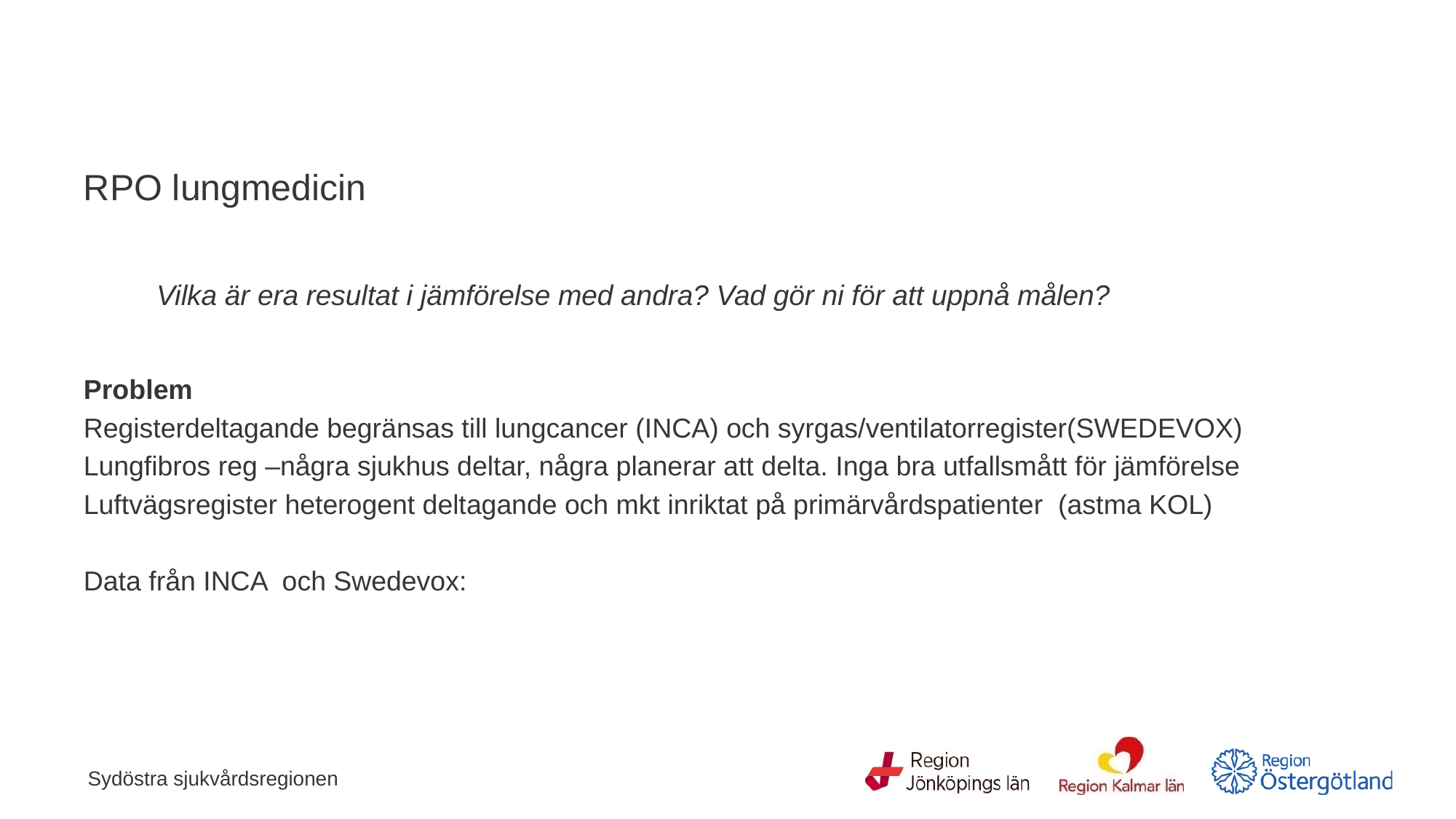

# RPO lungmedicin
Vilka är era resultat i jämförelse med andra? Vad gör ni för att uppnå målen?

Problem
Registerdeltagande begränsas till lungcancer (INCA) och syrgas/ventilatorregister(SWEDEVOX)
Lungfibros reg –några sjukhus deltar, några planerar att delta. Inga bra utfallsmått för jämförelse
Luftvägsregister heterogent deltagande och mkt inriktat på primärvårdspatienter  (astma KOL)

Data från INCA  och Swedevox: